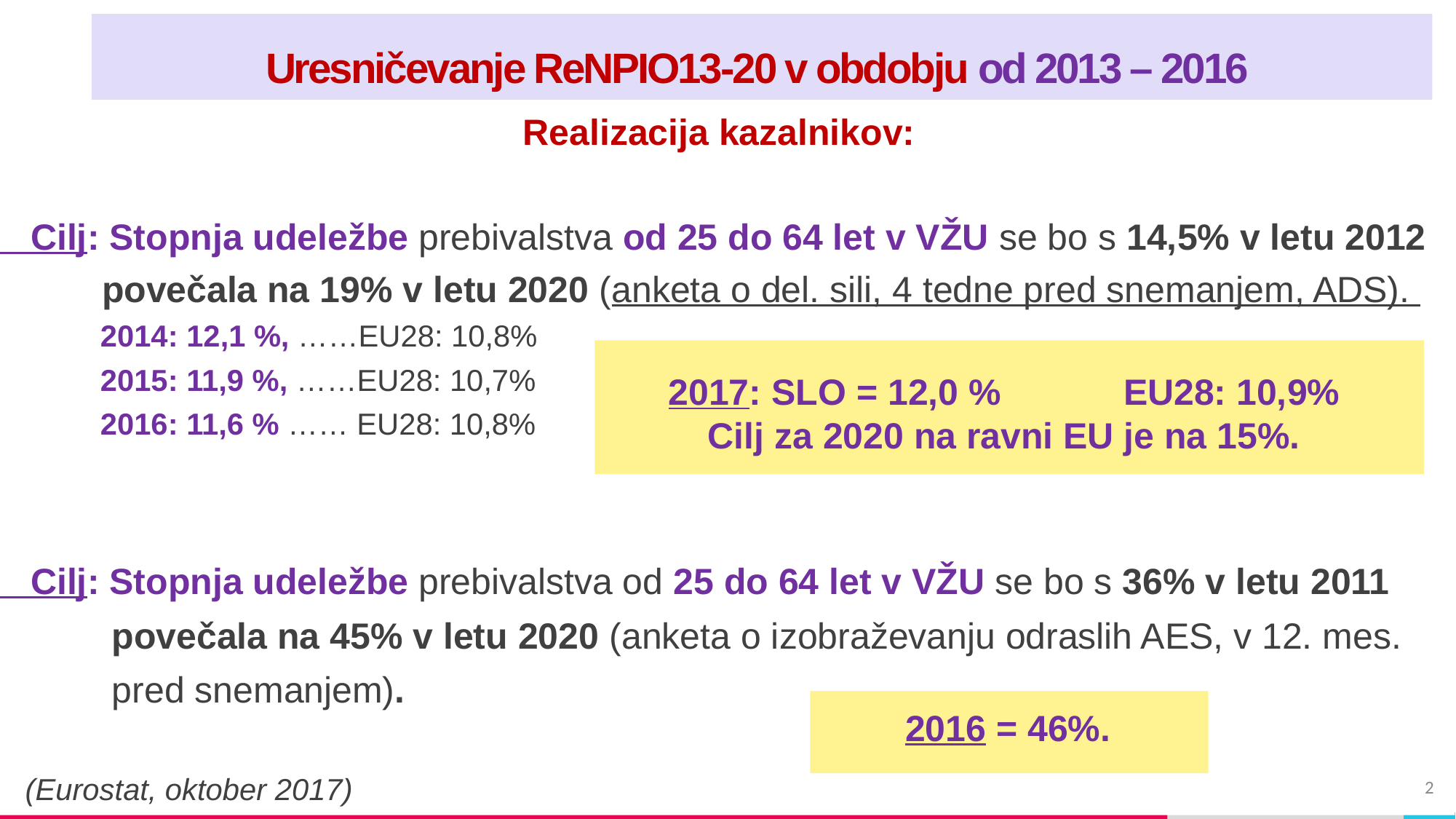

# Uresničevanje ReNPIO13-20 v obdobju od 2013 – 2016
                                                  Realizacija kazalnikov:

   Cilj: Stopnja udeležbe prebivalstva od 25 do 64 let v VŽU se bo s 14,5% v letu 2012
          povečala na 19% v letu 2020 (anketa o del. sili, 4 tedne pred snemanjem, ADS).
            2014: 12,1 %, ……EU28: 10,8%
            2015: 11,9 %, ……EU28: 10,7%
            2016: 11,6 % …… EU28: 10,8%

   Cilj: Stopnja udeležbe prebivalstva od 25 do 64 let v VŽU se bo s 36% v letu 2011
           povečala na 45% v letu 2020 (anketa o izobraževanju odraslih AES, v 12. mes.
           pred snemanjem).

   (Eurostat, oktober 2017)

2017: SLO = 12,0 %            EU28: 10,9%
Cilj za 2020 na ravni EU je na 15%.

 2016 = 46%.

2